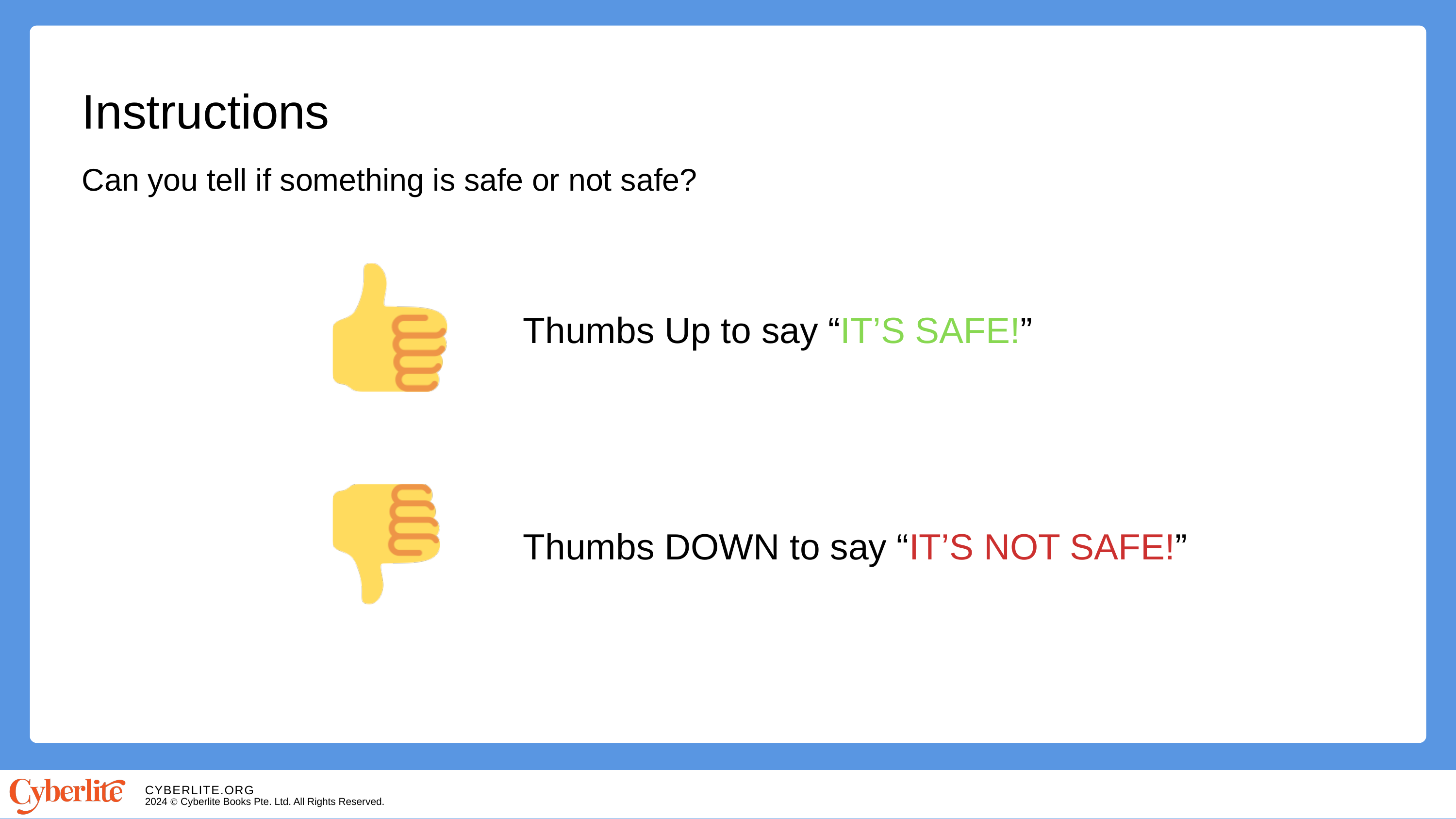

Instructions
Can you tell if something is safe or not safe?

Thumbs Up to say “IT’S SAFE!”

Thumbs DOWN to say “IT’S NOT SAFE!”